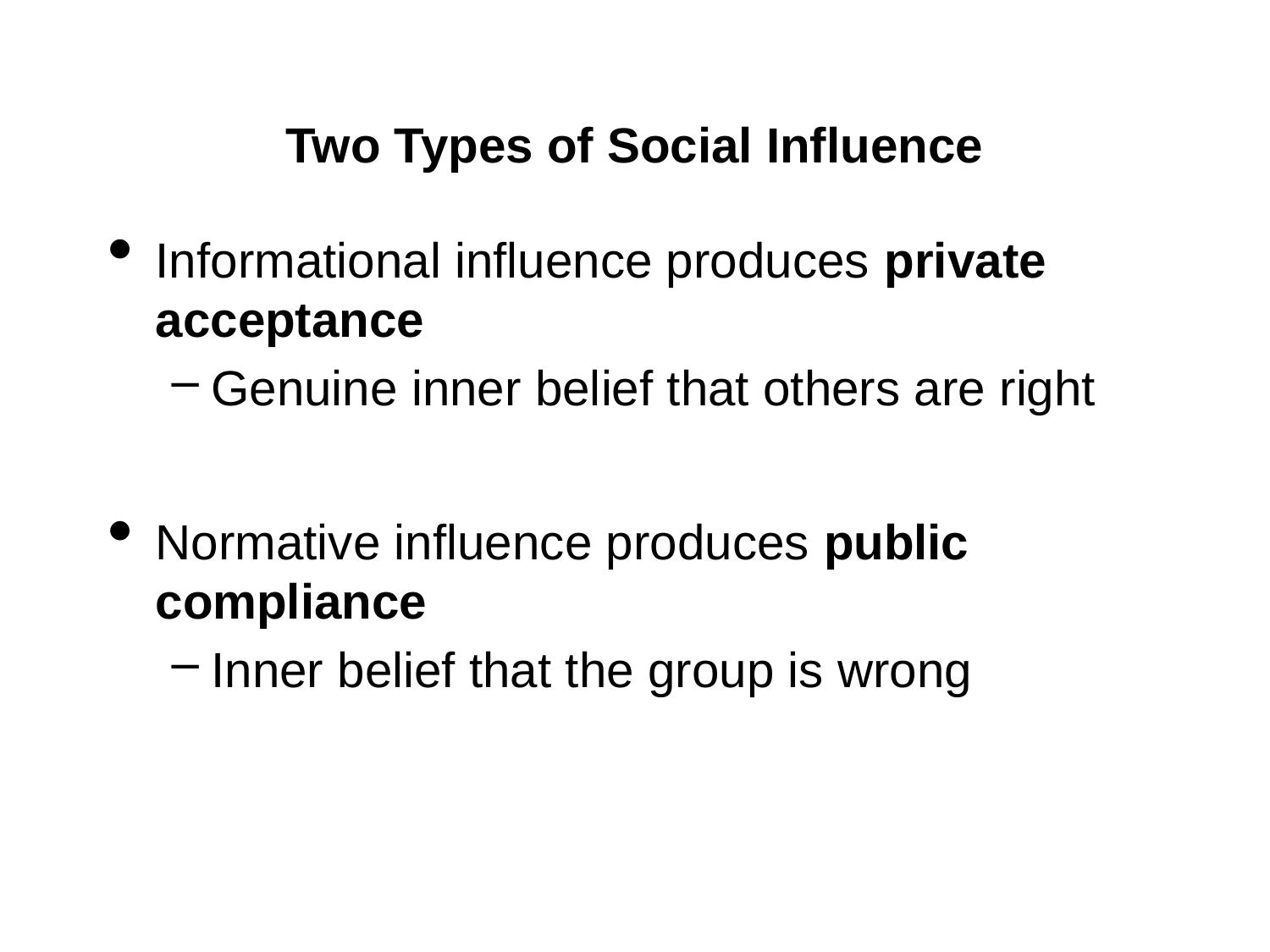

# Two Types of Social Influence
Informational influence produces private acceptance
Genuine inner belief that others are right

Normative influence produces public compliance
Inner belief that the group is wrong